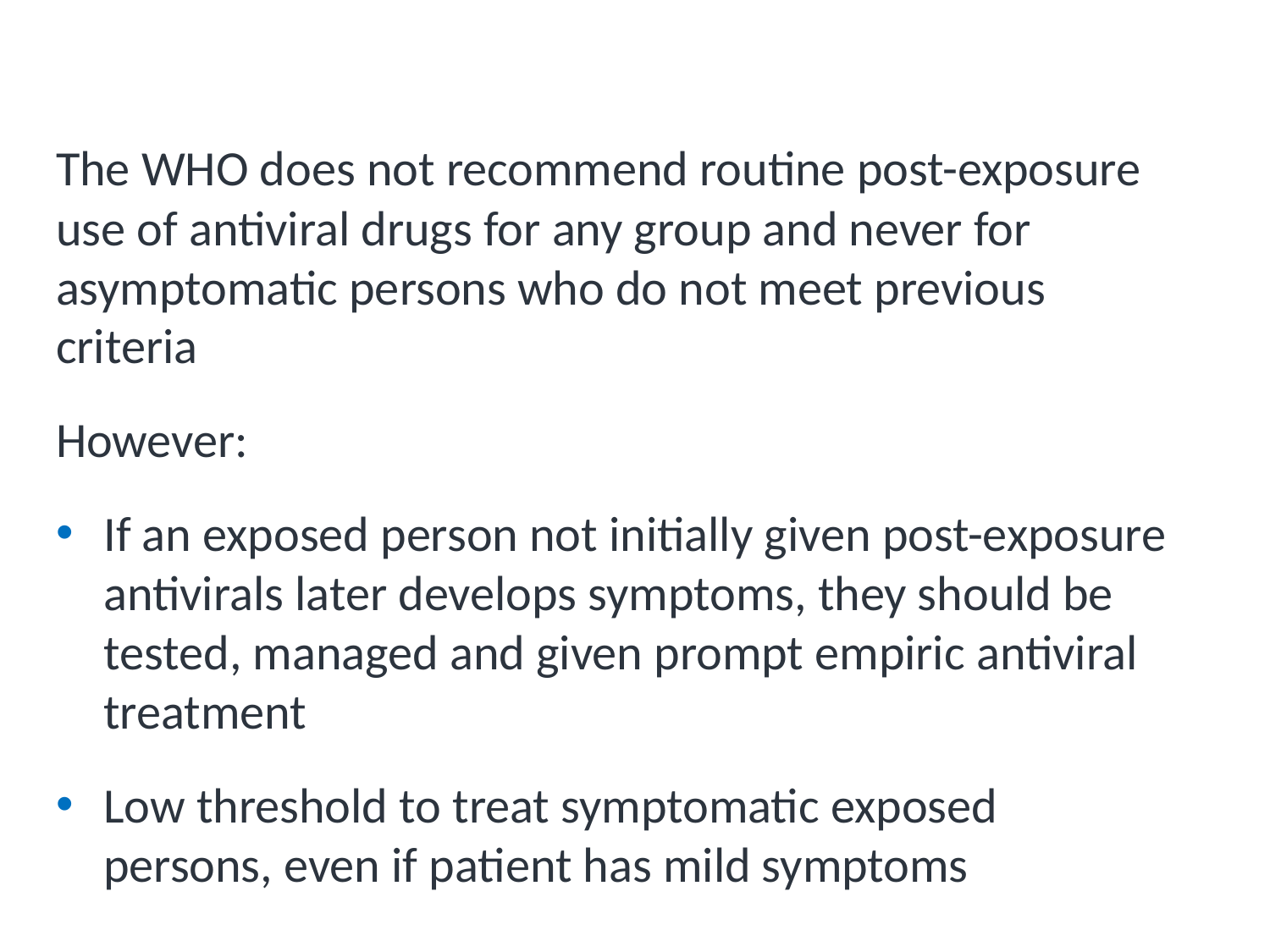

# Asymptomatic Persons with A(H7N9) Virus Exposure
The WHO does not recommend routine post-exposure use of antiviral drugs for any group and never for asymptomatic persons who do not meet previous criteria

However:

If an exposed person not initially given post-exposure antivirals later develops symptoms, they should be tested, managed and given prompt empiric antiviral treatment

Low threshold to treat symptomatic exposed persons, even if patient has mild symptoms